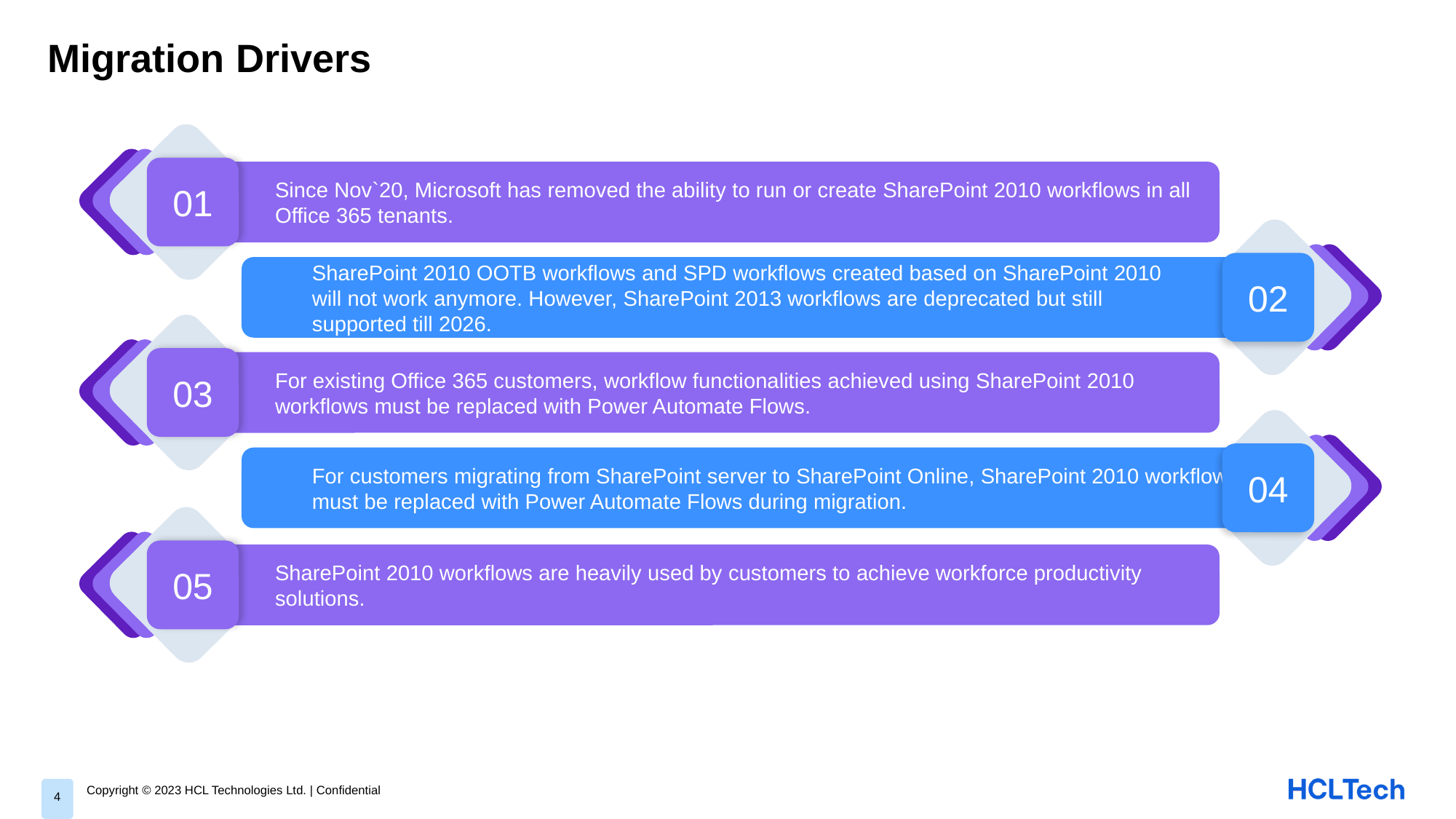

Migration Drivers

01

Since Nov`20, Microsoft has removed the ability to run or create SharePoint 2010 workflows in all Office 365 tenants.

02

SharePoint 2010 OOTB workflows and SPD workflows created based on SharePoint 2010
will not work anymore. However, SharePoint 2013 workflows are deprecated but still
supported till 2026.

03

For existing Office 365 customers, workflow functionalities achieved using SharePoint 2010 workflows must be replaced with Power Automate Flows.

04

For customers migrating from SharePoint server to SharePoint Online, SharePoint 2010 workflows must be replaced with Power Automate Flows during migration.

05

SharePoint 2010 workflows are heavily used by customers to achieve workforce productivity solutions.
4